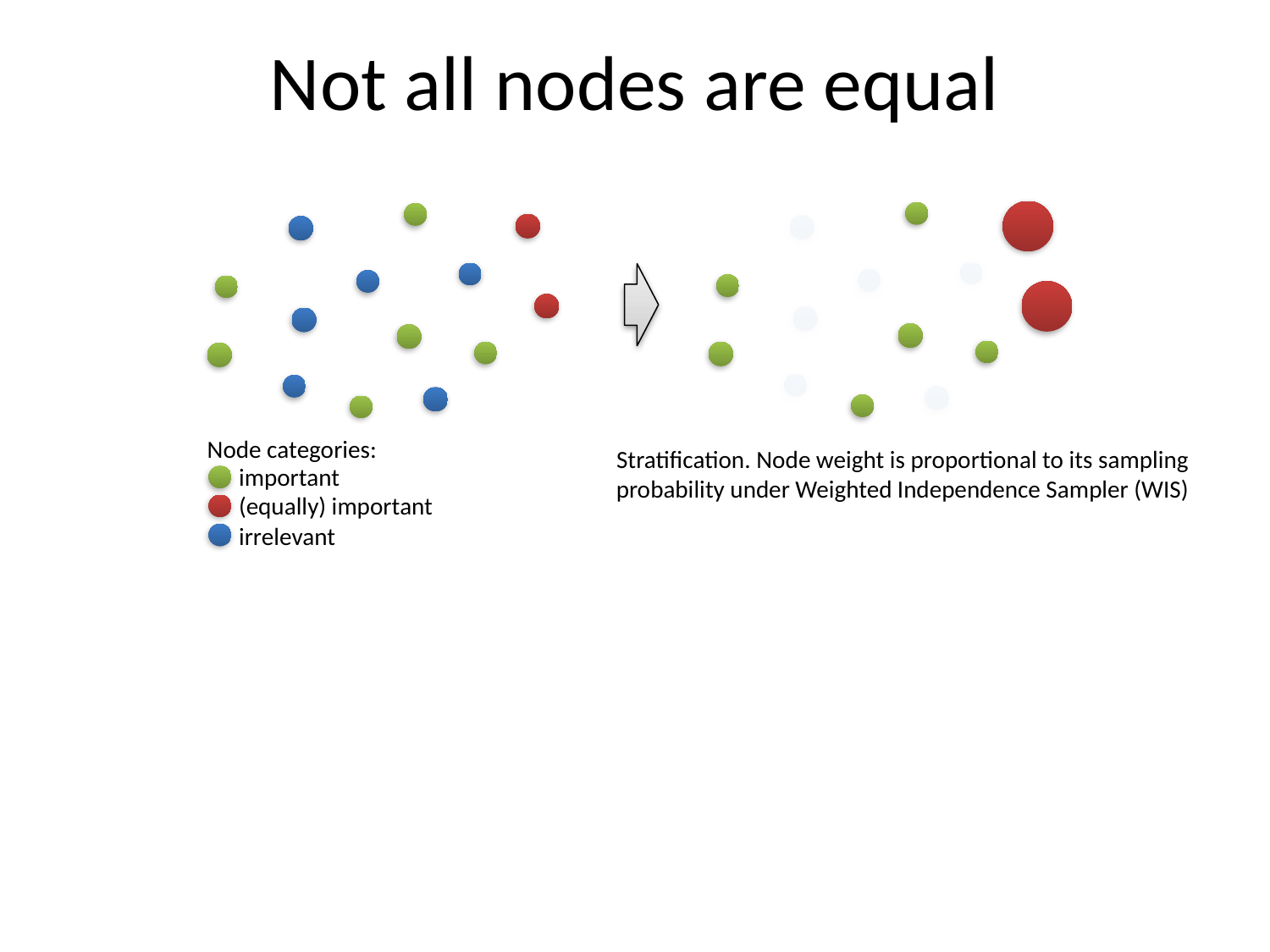

# Not all nodes are equal

Node categories:
important

(equally) important

irrelevant

Stratification. Node weight is proportional to its sampling probability under Weighted Independence Sampler (WIS)